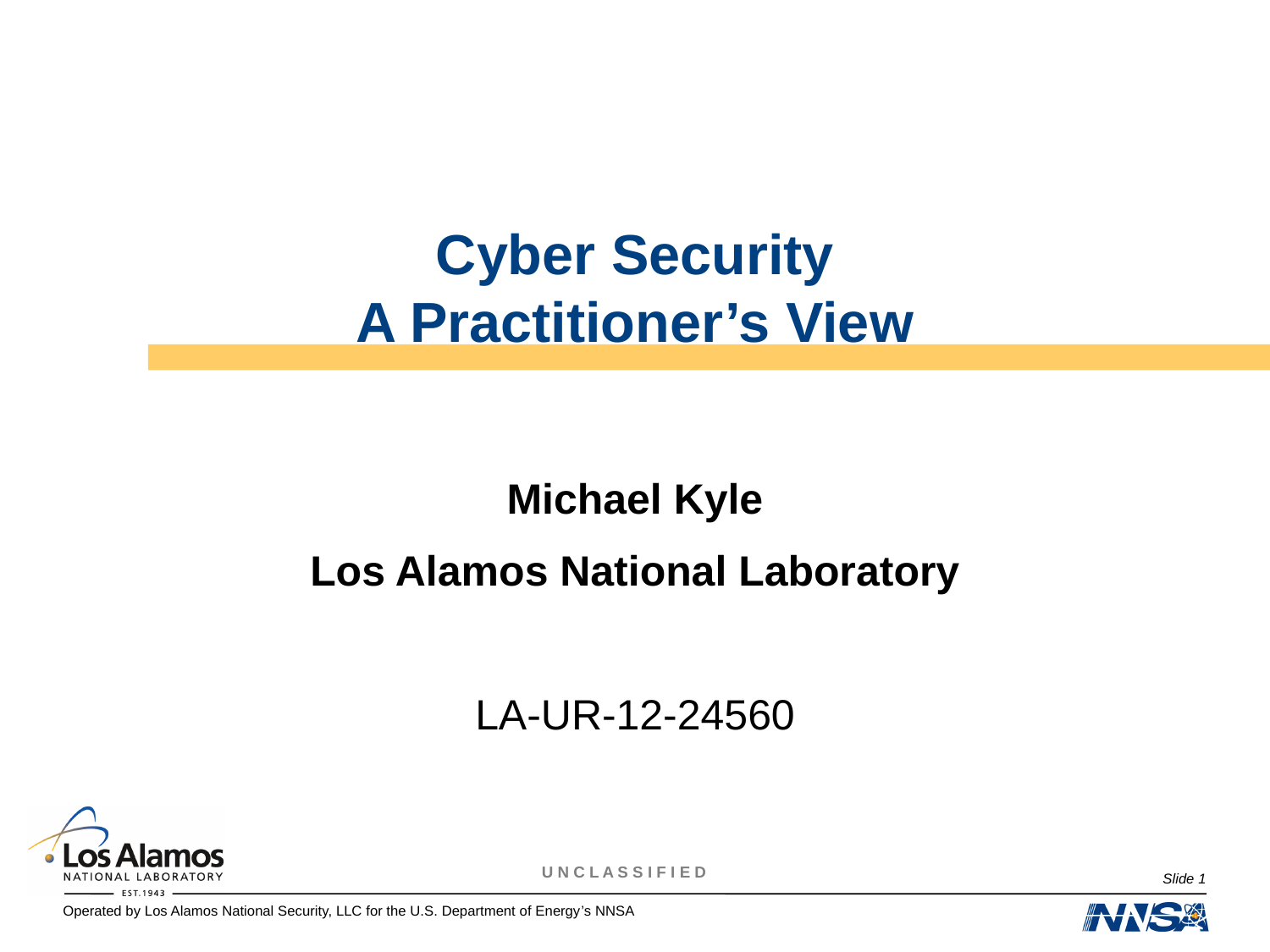

# Cyber Security A Practitioner’s View
Michael Kyle
Los Alamos National Laboratory

LA-UR-12-24560
Slide 1